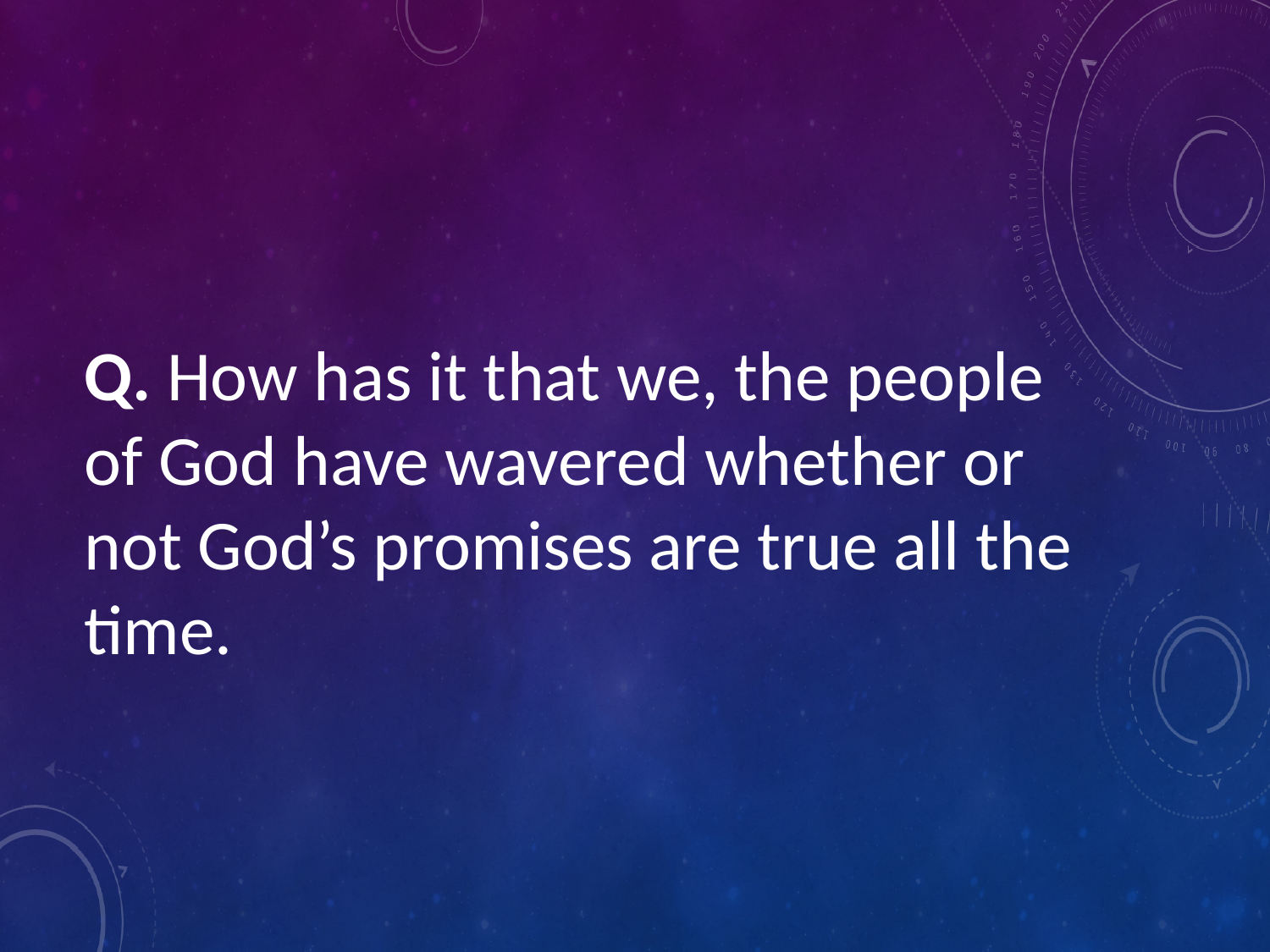

#
Q. How has it that we, the people of God have wavered whether or not God’s promises are true all the time.